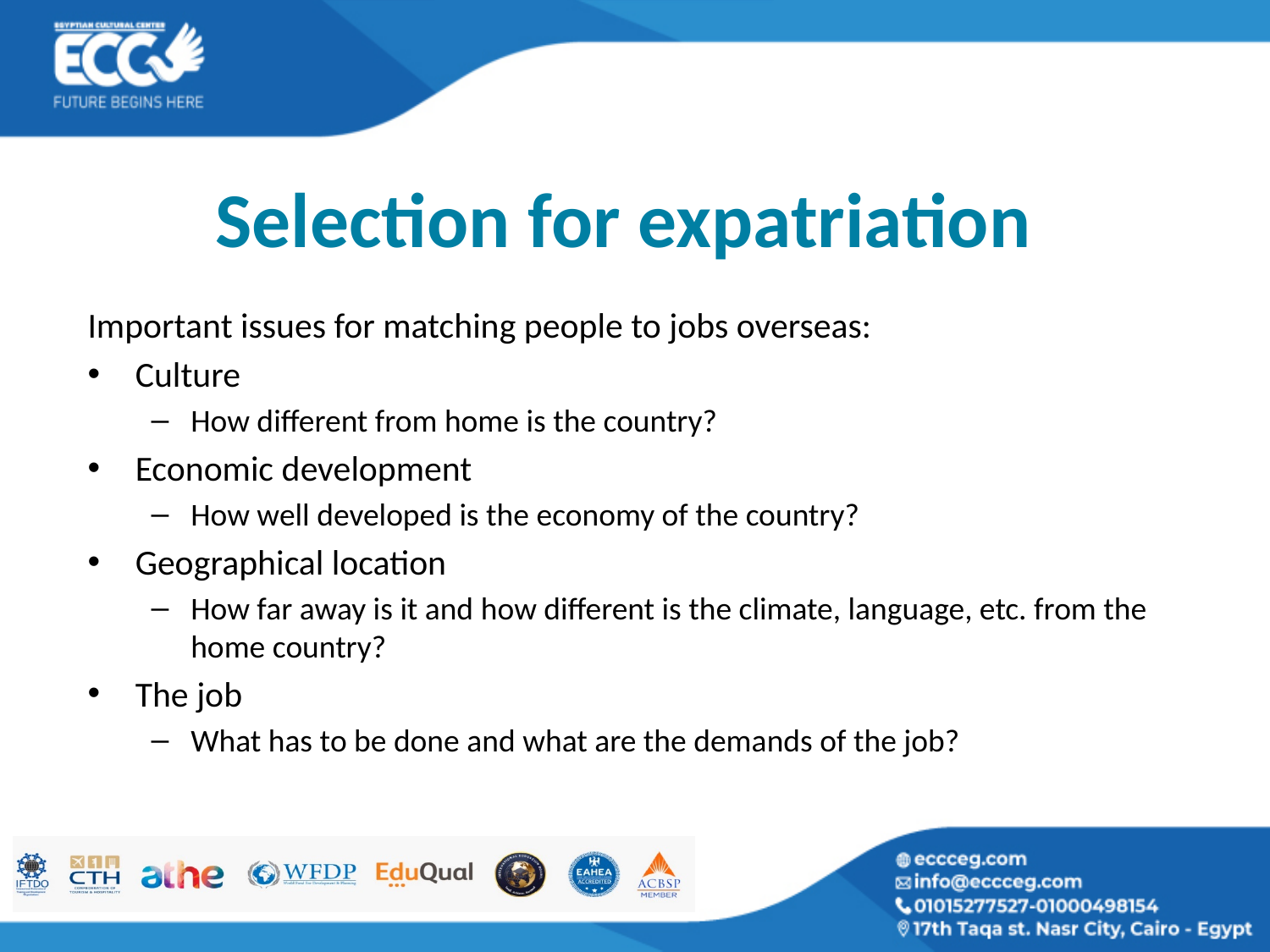

# Selection for expatriation
Important issues for matching people to jobs overseas:
Culture
How different from home is the country?
Economic development
How well developed is the economy of the country?
Geographical location
How far away is it and how different is the climate, language, etc. from the home country?
The job
What has to be done and what are the demands of the job?